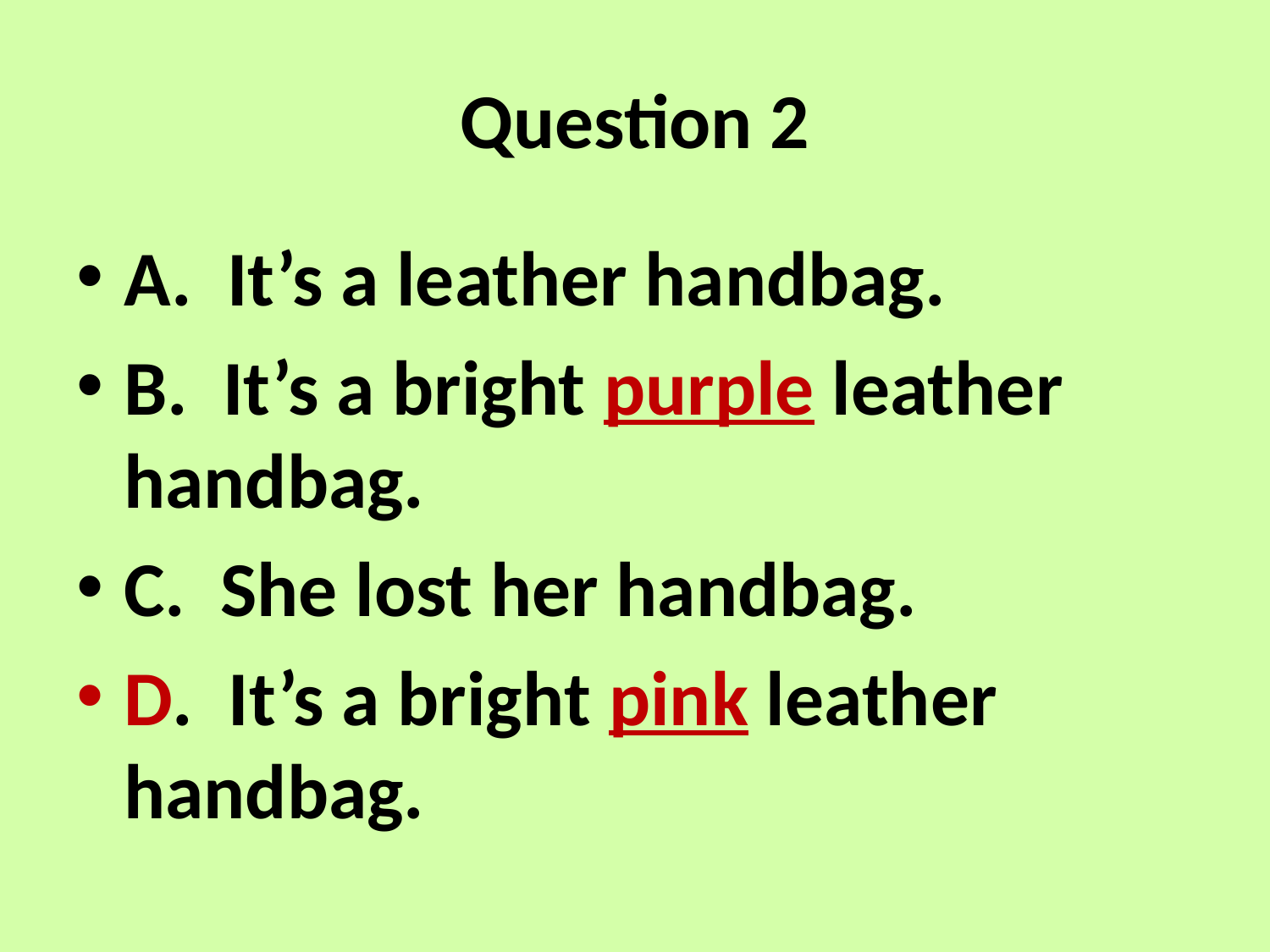

# Question 2
A.  It’s a leather handbag.
B.  It’s a bright purple leather handbag.
C.  She lost her handbag.
D.  It’s a bright pink leather handbag.